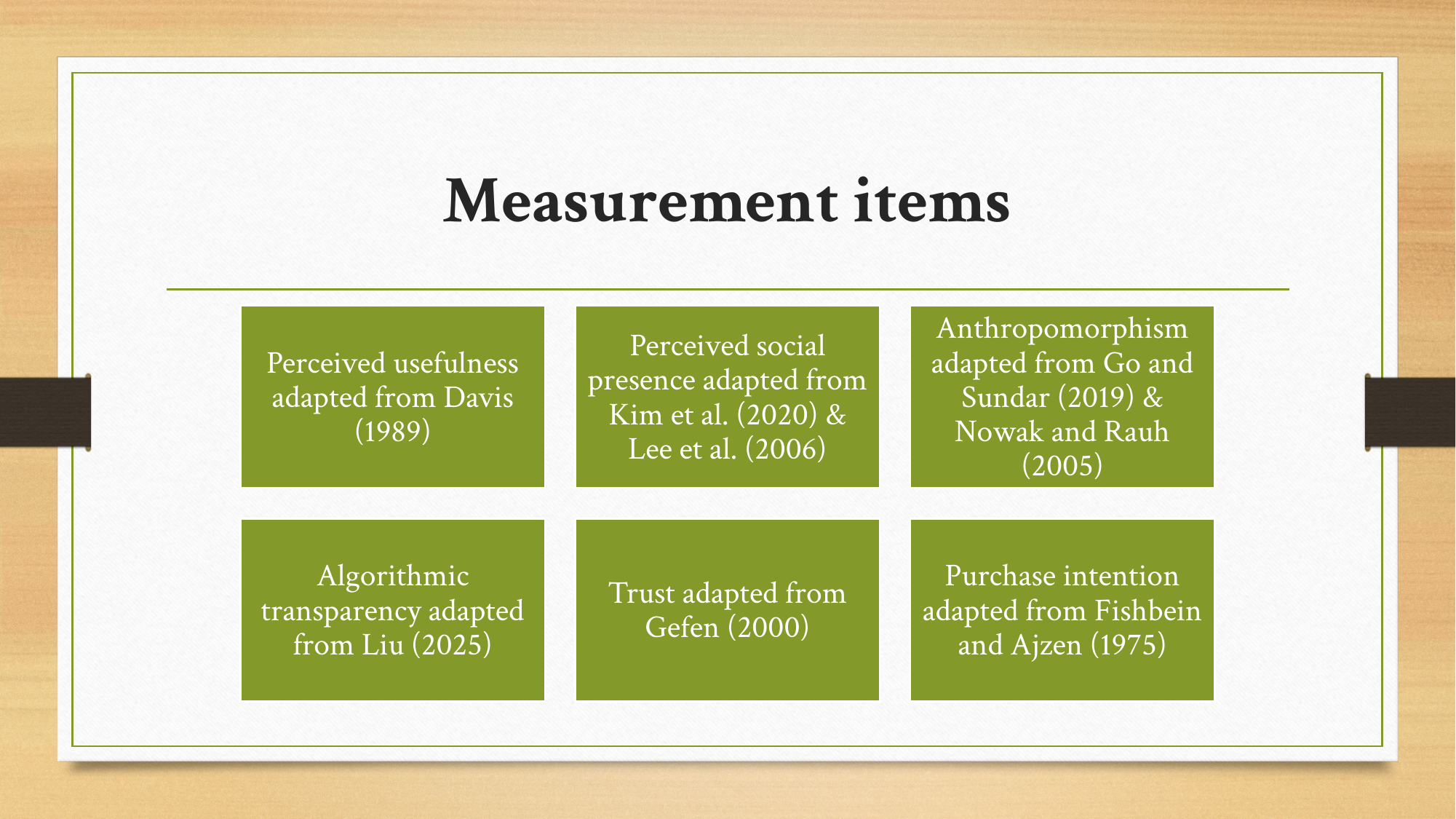

# Measurement items
Perceived usefulness adapted from Davis (1989)
Perceived social presence adapted from Kim et al. (2020) & Lee et al. (2006)
Anthropomorphism adapted from Go and Sundar (2019) & Nowak and Rauh (2005)
Algorithmic transparency adapted from Liu (2025)
Trust adapted from Gefen (2000)
Purchase intention adapted from Fishbein and Ajzen (1975)